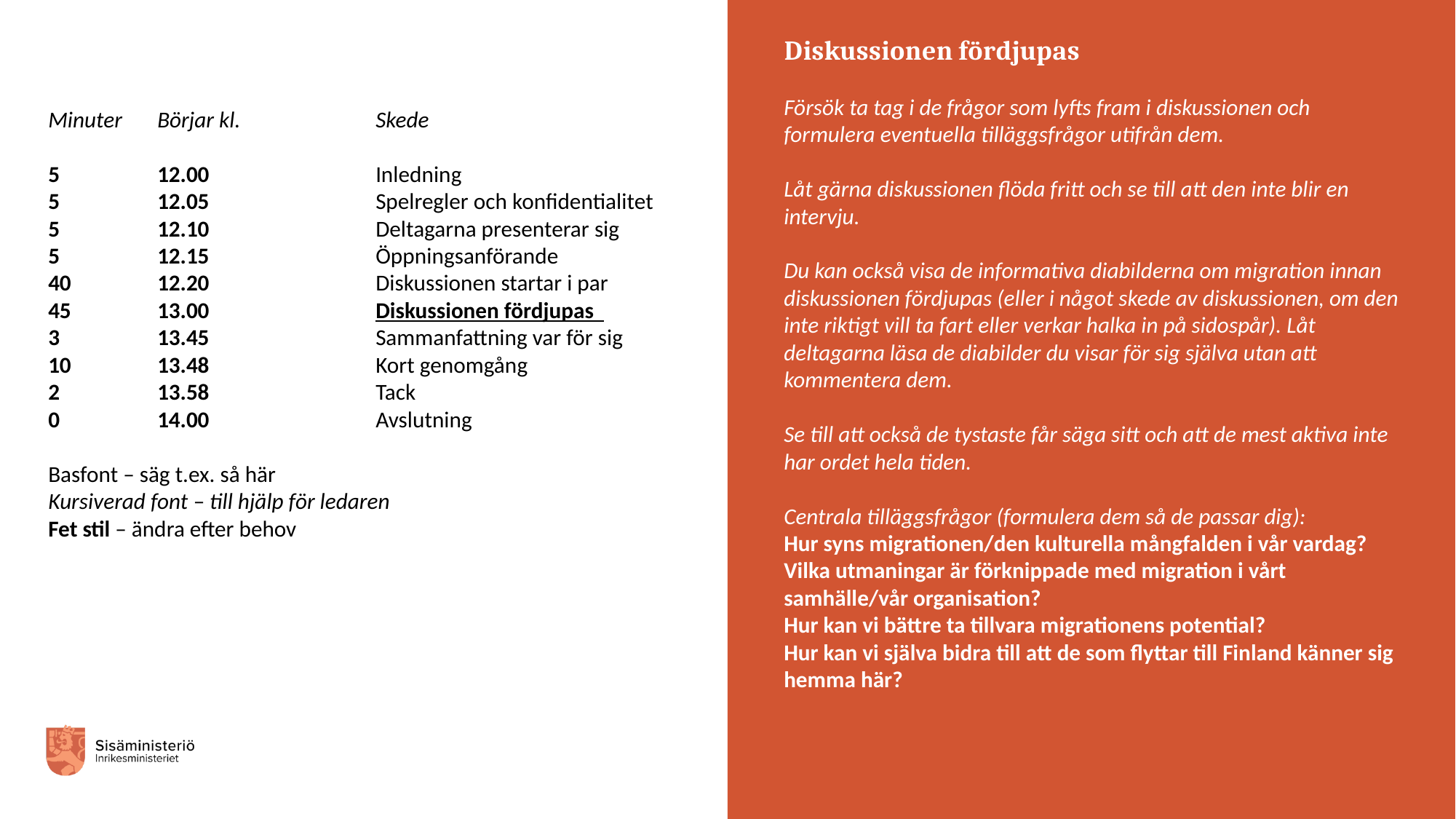

Diskussionen fördjupas

Försök ta tag i de frågor som lyfts fram i diskussionen och formulera eventuella tilläggsfrågor utifrån dem.

Låt gärna diskussionen flöda fritt och se till att den inte blir en intervju.

Du kan också visa de informativa diabilderna om migration innan diskussionen fördjupas (eller i något skede av diskussionen, om den inte riktigt vill ta fart eller verkar halka in på sidospår). Låt deltagarna läsa de diabilder du visar för sig själva utan att kommentera dem.

Se till att också de tystaste får säga sitt och att de mest aktiva inte har ordet hela tiden.

Centrala tilläggsfrågor (formulera dem så de passar dig):
Hur syns migrationen/den kulturella mångfalden i vår vardag? Vilka utmaningar är förknippade med migration i vårt samhälle/vår organisation?
Hur kan vi bättre ta tillvara migrationens potential?
Hur kan vi själva bidra till att de som flyttar till Finland känner sig hemma här?

Minuter	Börjar kl. 		Skede

5 	12.00		Inledning
5	12.05		Spelregler och konfidentialitet
5	12.10		Deltagarna presenterar sig
5 	12.15		Öppningsanförande
40 	12.20		Diskussionen startar i par
45	13.00		Diskussionen fördjupas
3 	13.45		Sammanfattning var för sig
10	13.48		Kort genomgång
2	13.58		Tack
0	14.00  		Avslutning

Basfont – säg t.ex. så här
Kursiverad font – till hjälp för ledaren
Fet stil – ändra efter behov